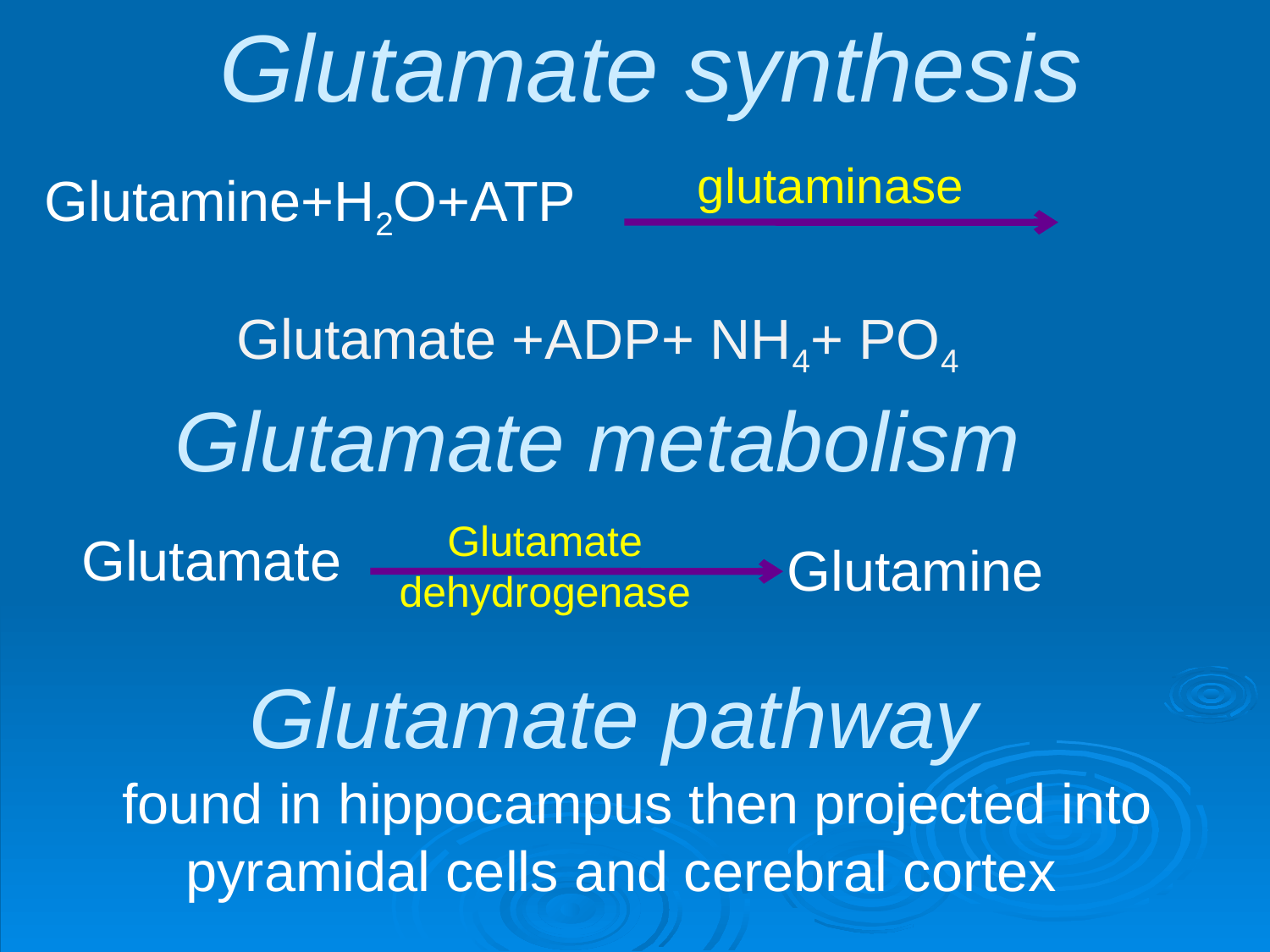

# Glutamate synthesis
glutaminase
Glutamine+H2O+ATP
Glutamate +ADP+ NH4+ PO4
Glutamate metabolism
Glutamate dehydrogenase
Glutamate
Glutamine
Glutamate pathway
 found in hippocampus then projected into pyramidal cells and cerebral cortex